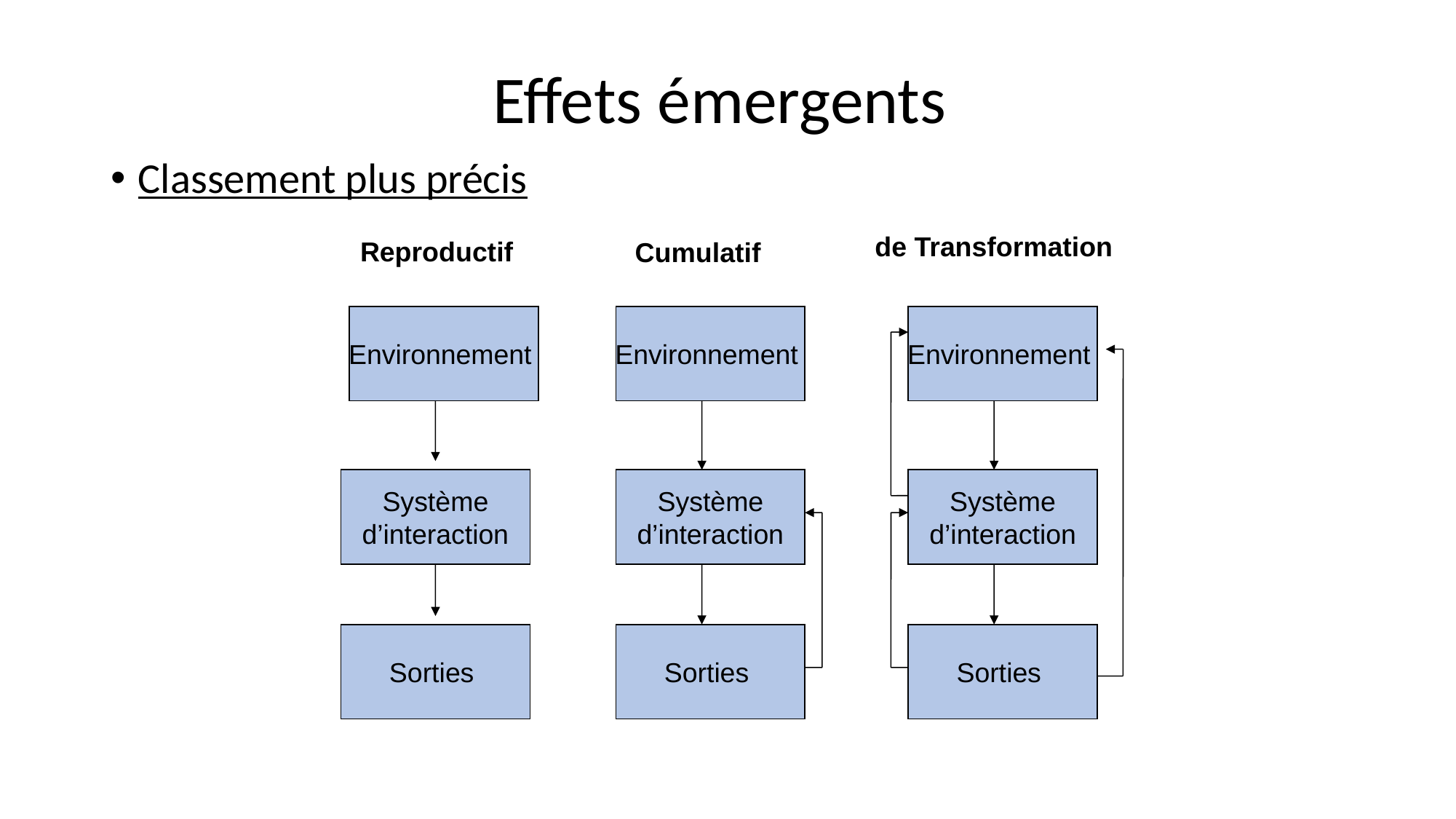

# Effets émergents
Classement plus précis

de Transformation
Reproductif
Cumulatif
Environnement
Environnement
Environnement

Système
d’interaction
Système
d’interaction
Système
d’interaction

Sorties
Sorties
Sorties